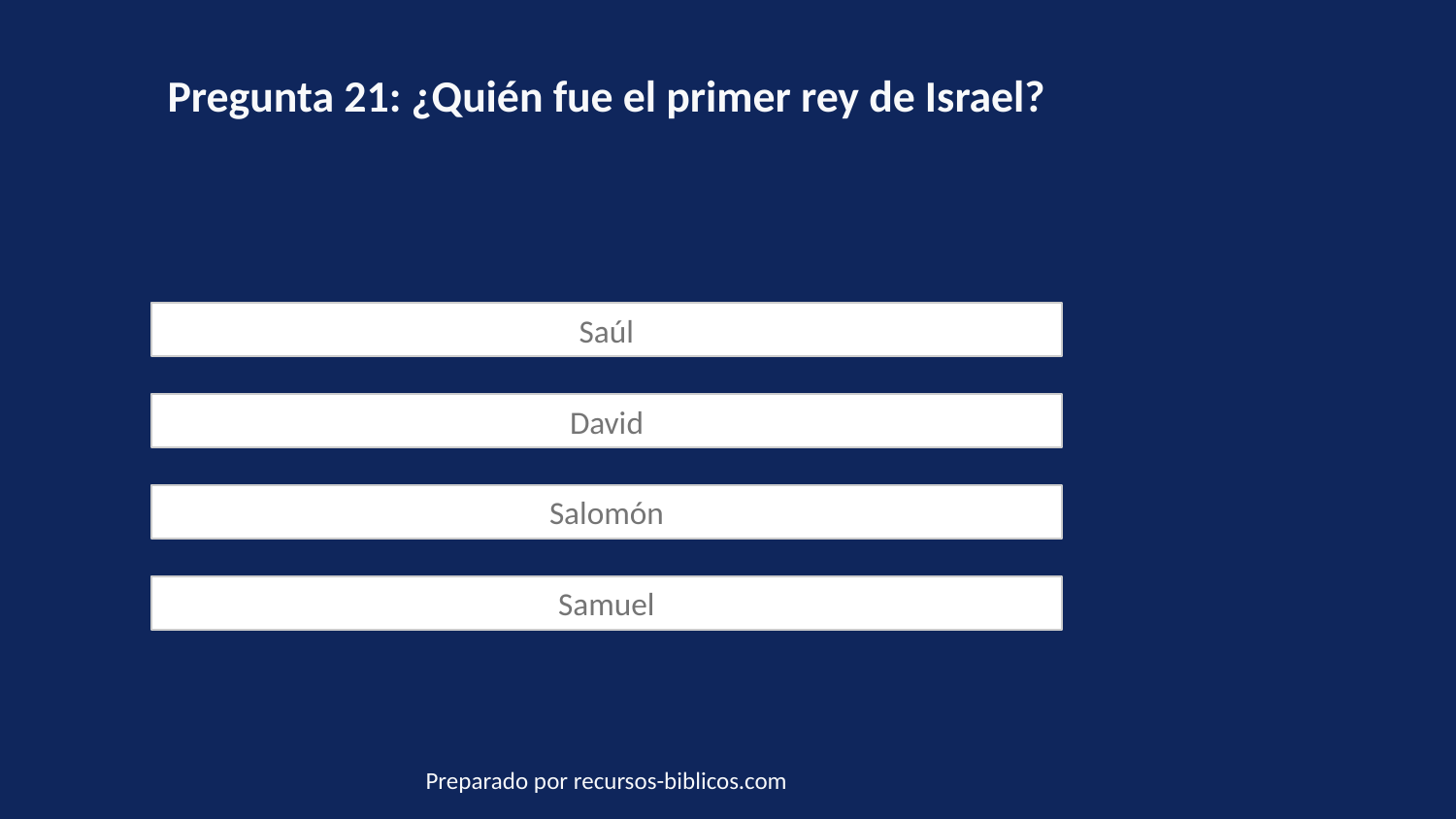

Pregunta 21: ¿Quién fue el primer rey de Israel?
Saúl
David
Salomón
Samuel
Preparado por recursos-biblicos.com